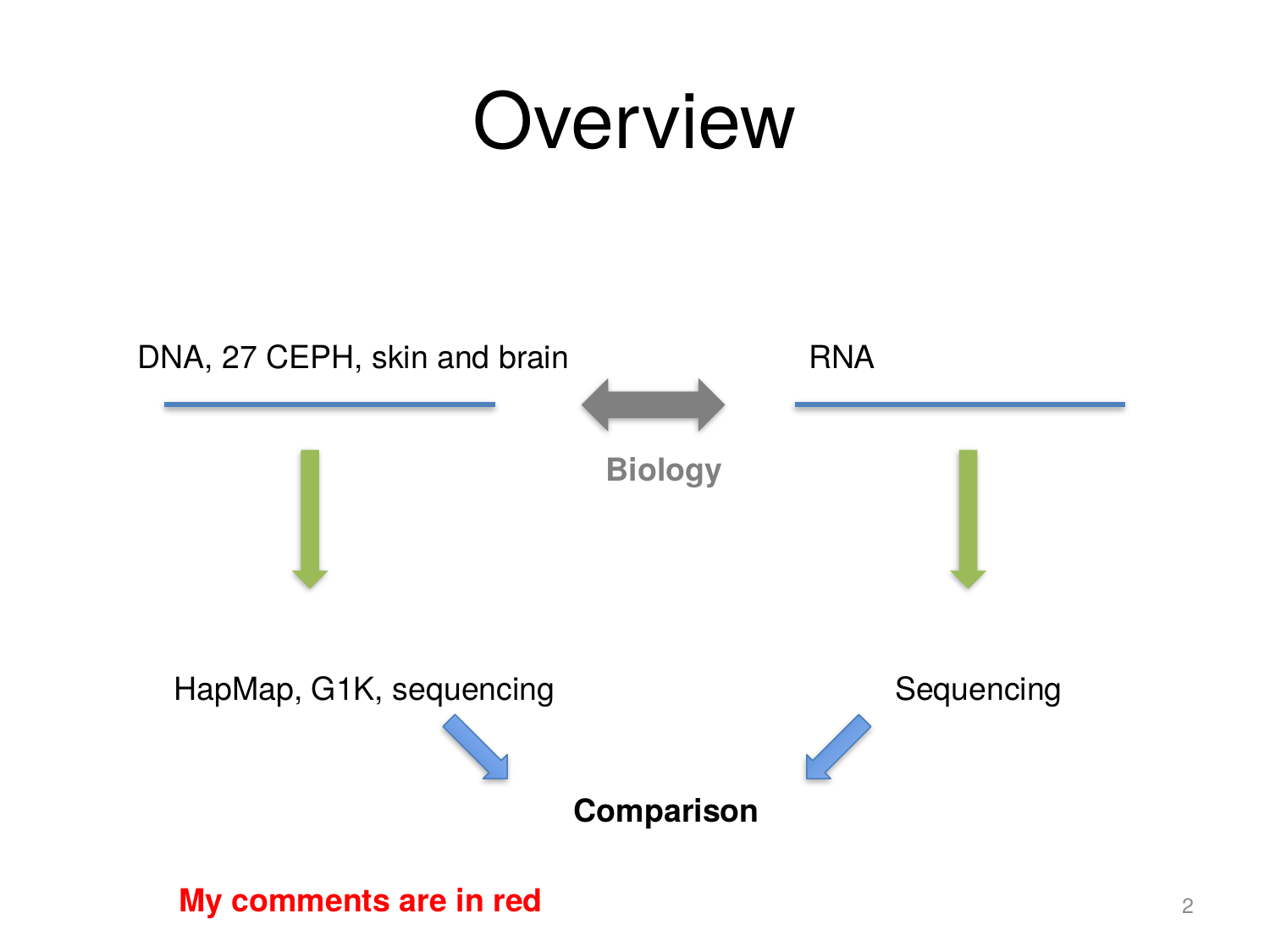

# Overview
DNA, 27 CEPH, skin and brain
RNA

Biology

HapMap, G1K, sequencing
Sequencing

Comparison
My comments are in red
2